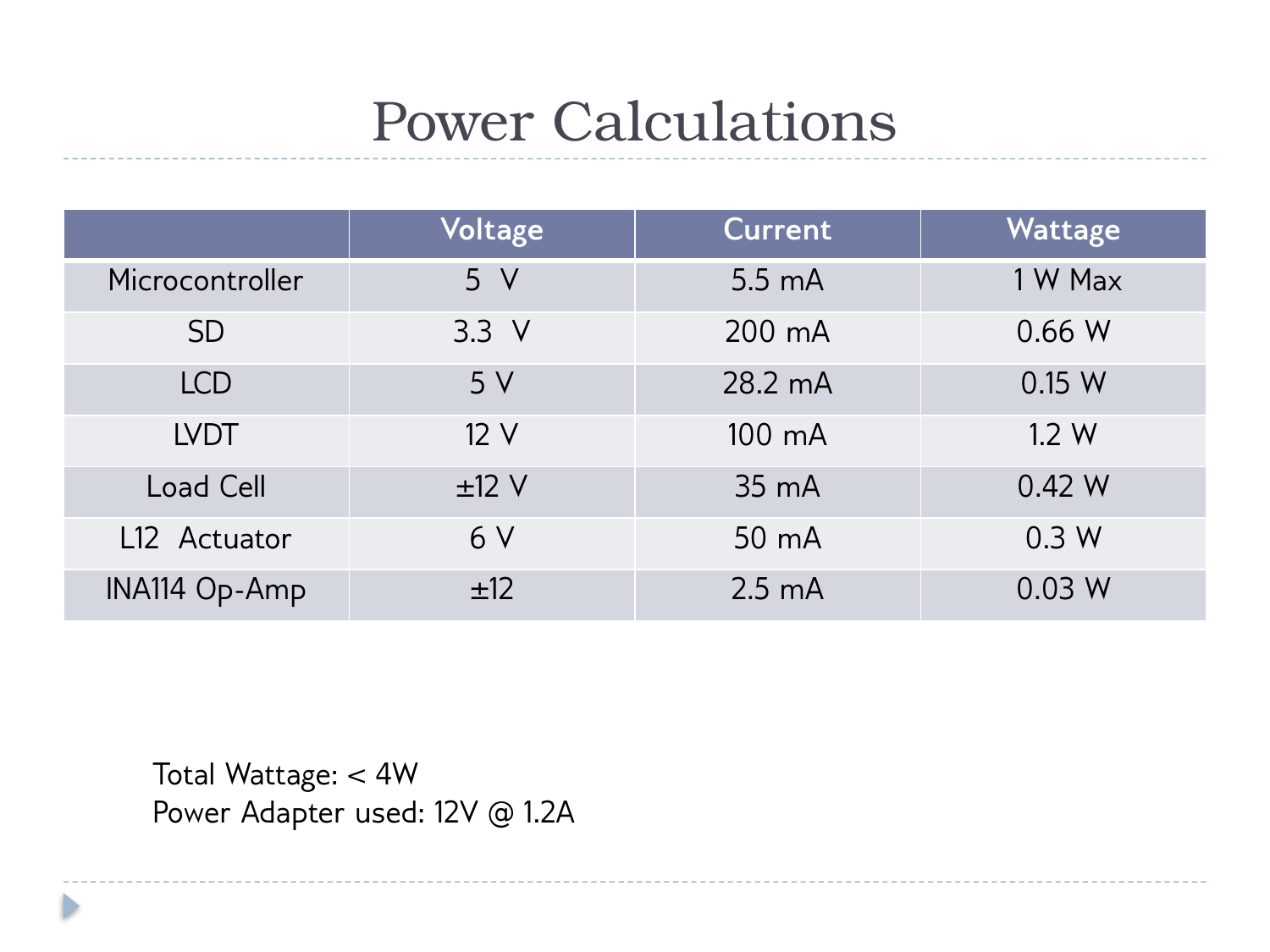

# Power Calculations
|  | Voltage | Current | Wattage |
| --- | --- | --- | --- |
| Microcontroller | 5 V | 5.5 mA | 1 W Max |
| SD | 3.3 V | 200 mA | 0.66 W |
| LCD | 5 V | 28.2 mA | 0.15 W |
| LVDT | 12 V | 100 mA | 1.2 W |
| Load Cell | ±12 V | 35 mA | 0.42 W |
| L12 Actuator | 6 V | 50 mA | 0.3 W |
| INA114 Op-Amp | ±12 | 2.5 mA | 0.03 W |
Total Wattage: < 4W
Power Adapter used: 12V @ 1.2A